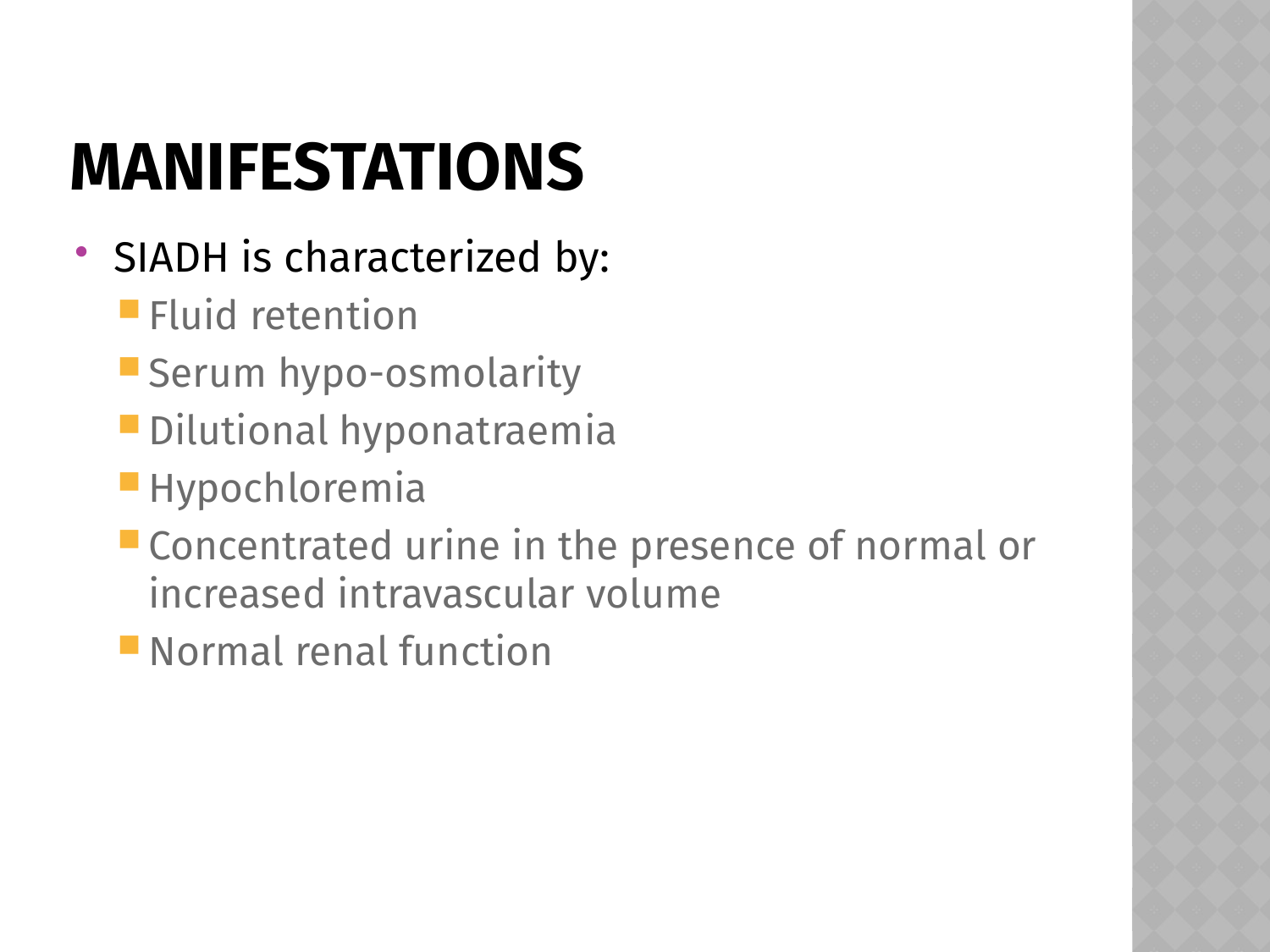

# Manifestations
SIADH is characterized by:
Fluid retention
Serum hypo-osmolarity
Dilutional hyponatraemia
Hypochloremia
Concentrated urine in the presence of normal or increased intravascular volume
Normal renal function